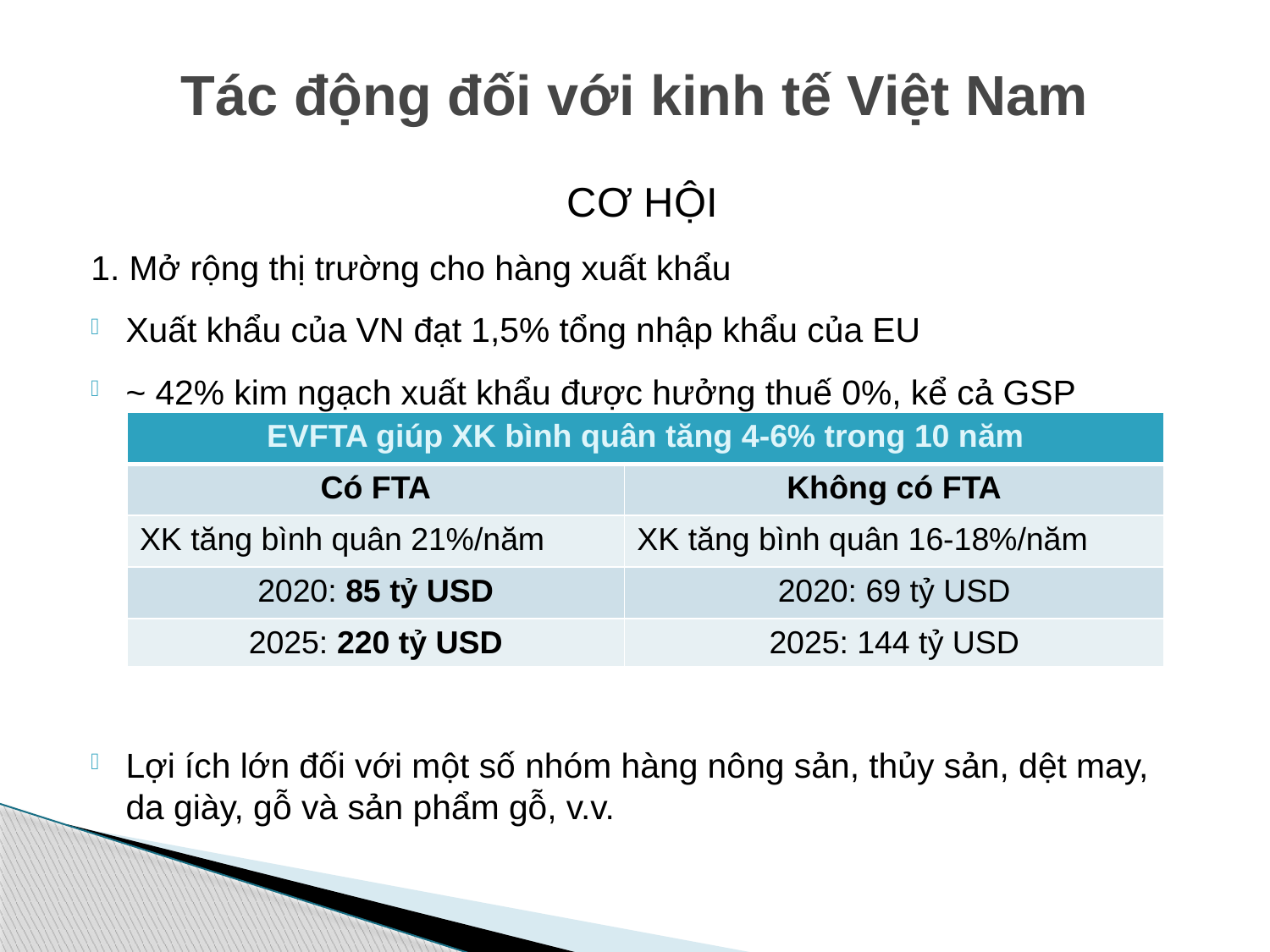

# Tác động đối với kinh tế Việt Nam
CƠ HỘI
1. Mở rộng thị trường cho hàng xuất khẩu
Xuất khẩu của VN đạt 1,5% tổng nhập khẩu của EU
~ 42% kim ngạch xuất khẩu được hưởng thuế 0%, kể cả GSP

Lợi ích lớn đối với một số nhóm hàng nông sản, thủy sản, dệt may, da giày, gỗ và sản phẩm gỗ, v.v.

| EVFTA giúp XK bình quân tăng 4-6% trong 10 năm |  |
| --- | --- |
| Có FTA | Không có FTA |
| XK tăng bình quân 21%/năm | XK tăng bình quân 16-18%/năm |
| 2020: 85 tỷ USD | 2020: 69 tỷ USD |
| 2025: 220 tỷ USD | 2025: 144 tỷ USD |